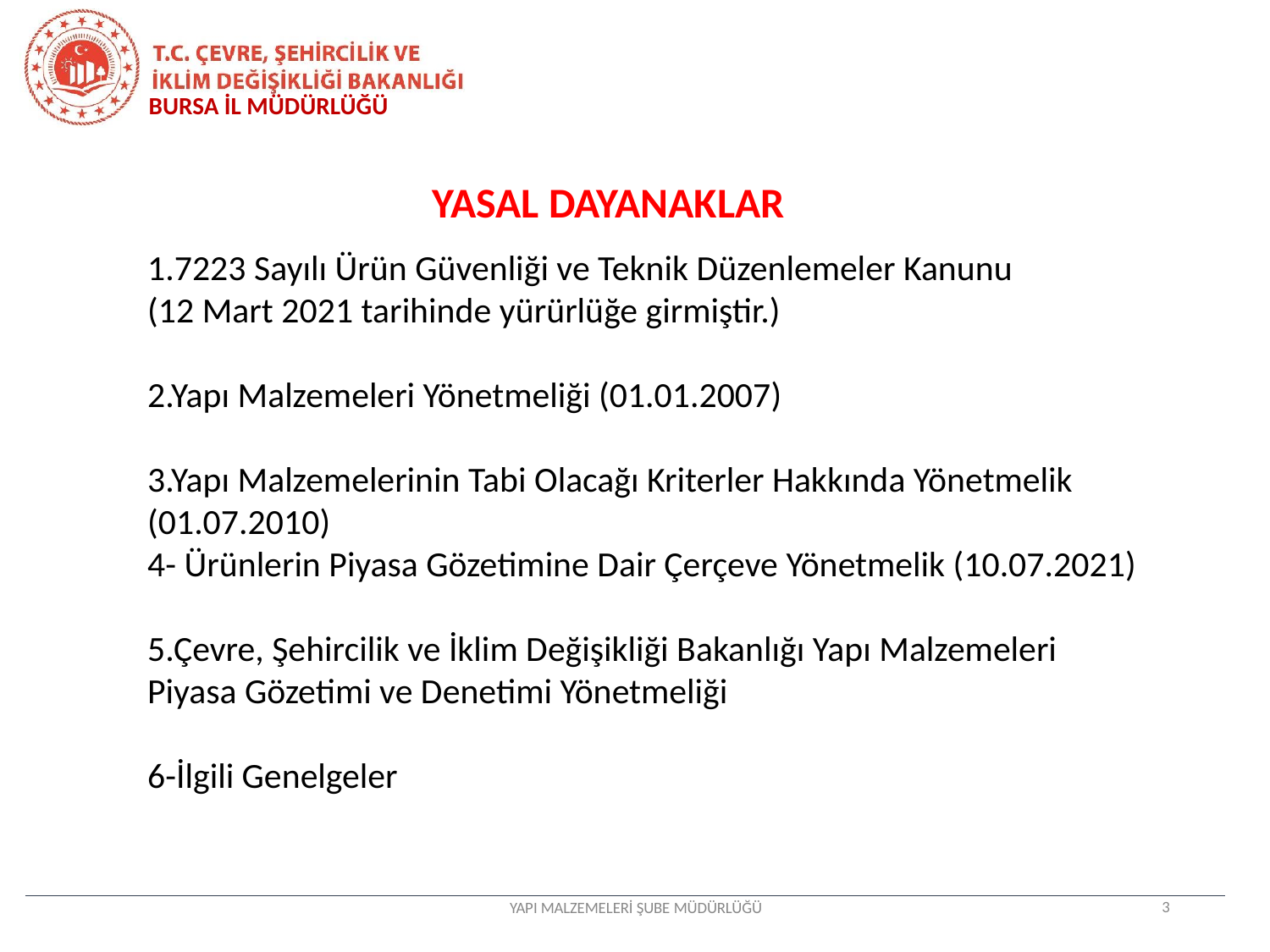

BURSA İL MÜDÜRLÜĞÜ
YASAL DAYANAKLAR

1.7223 Sayılı Ürün Güvenliği ve Teknik Düzenlemeler Kanunu            (12 Mart 2021 tarihinde yürürlüğe girmiştir.)

2.Yapı Malzemeleri Yönetmeliği (01.01.2007)

3.Yapı Malzemelerinin Tabi Olacağı Kriterler Hakkında Yönetmelik (01.07.2010)
4- Ürünlerin Piyasa Gözetimine Dair Çerçeve Yönetmelik (10.07.2021)

5.Çevre, Şehircilik ve İklim Değişikliği Bakanlığı Yapı Malzemeleri Piyasa Gözetimi ve Denetimi Yönetmeliği

6-İlgili Genelgeler
3
YAPI MALZEMELERİ ŞUBE MÜDÜRLÜĞÜ